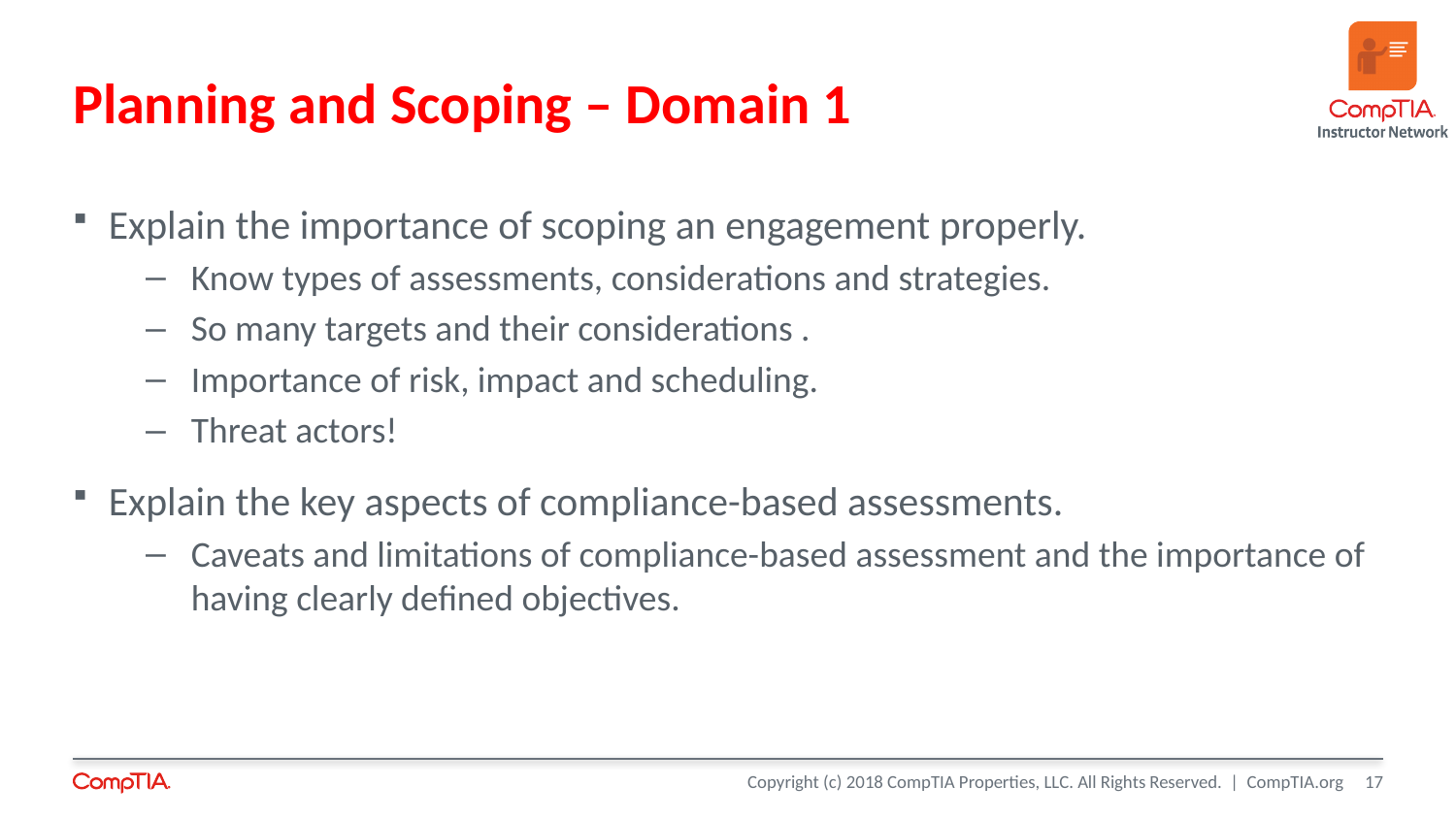

# Planning and Scoping – Domain 1
Explain the importance of scoping an engagement properly.
Know types of assessments, considerations and strategies.
So many targets and their considerations .
Importance of risk, impact and scheduling.
Threat actors!
Explain the key aspects of compliance-based assessments.
Caveats and limitations of compliance-based assessment and the importance of having clearly defined objectives.
17